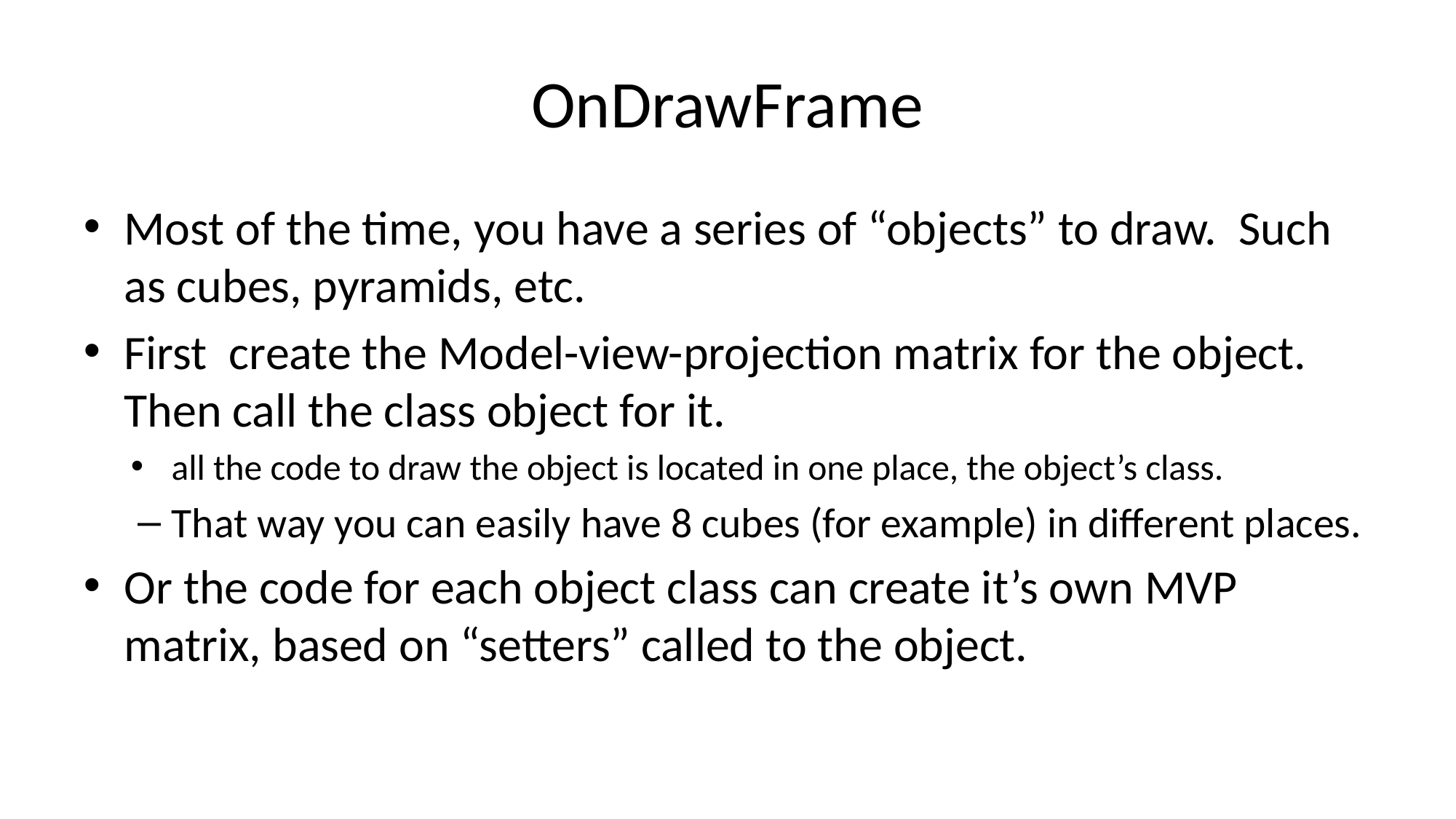

# OnDrawFrame
Most of the time, you have a series of “objects” to draw.  Such as cubes, pyramids, etc.
First  create the Model-view-projection matrix for the object.  Then call the class object for it.
all the code to draw the object is located in one place, the object’s class.
That way you can easily have 8 cubes (for example) in different places.
Or the code for each object class can create it’s own MVP matrix, based on “setters” called to the object.